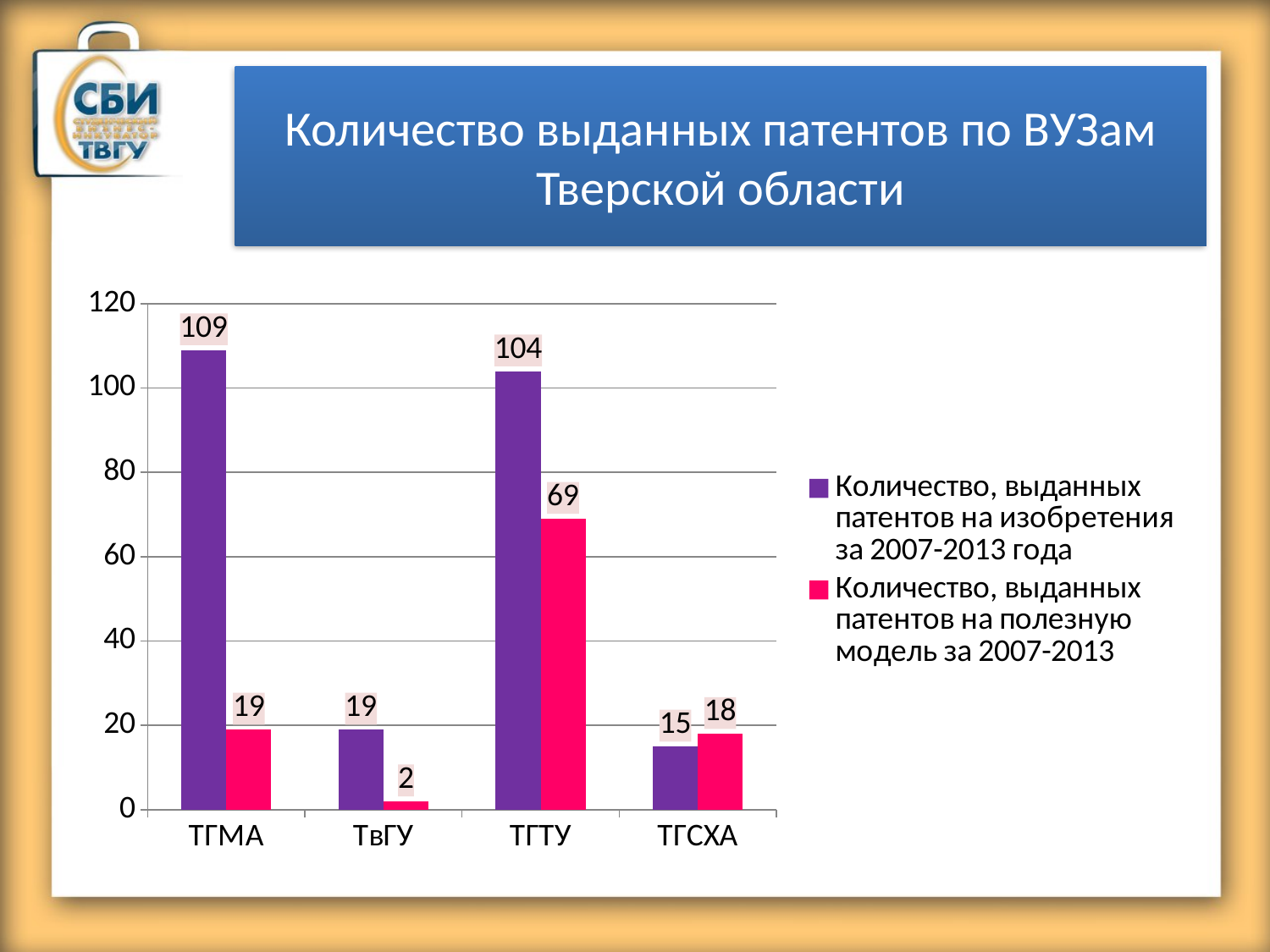

# Количество выданных патентов по ВУЗам Тверской области

### Chart

| Category | Количество, выданных патентов на изобретения за 2007-2013 года | Количество, выданных патентов на полезную модель за 2007-2013  |
|---|---|---|
| ТГМА | 109.0 | 19.0 |
| ТвГУ | 19.0 | 2.0 |
| ТГТУ | 104.0 | 69.0 |
| ТГСХА | 15.0 | 18.0 |